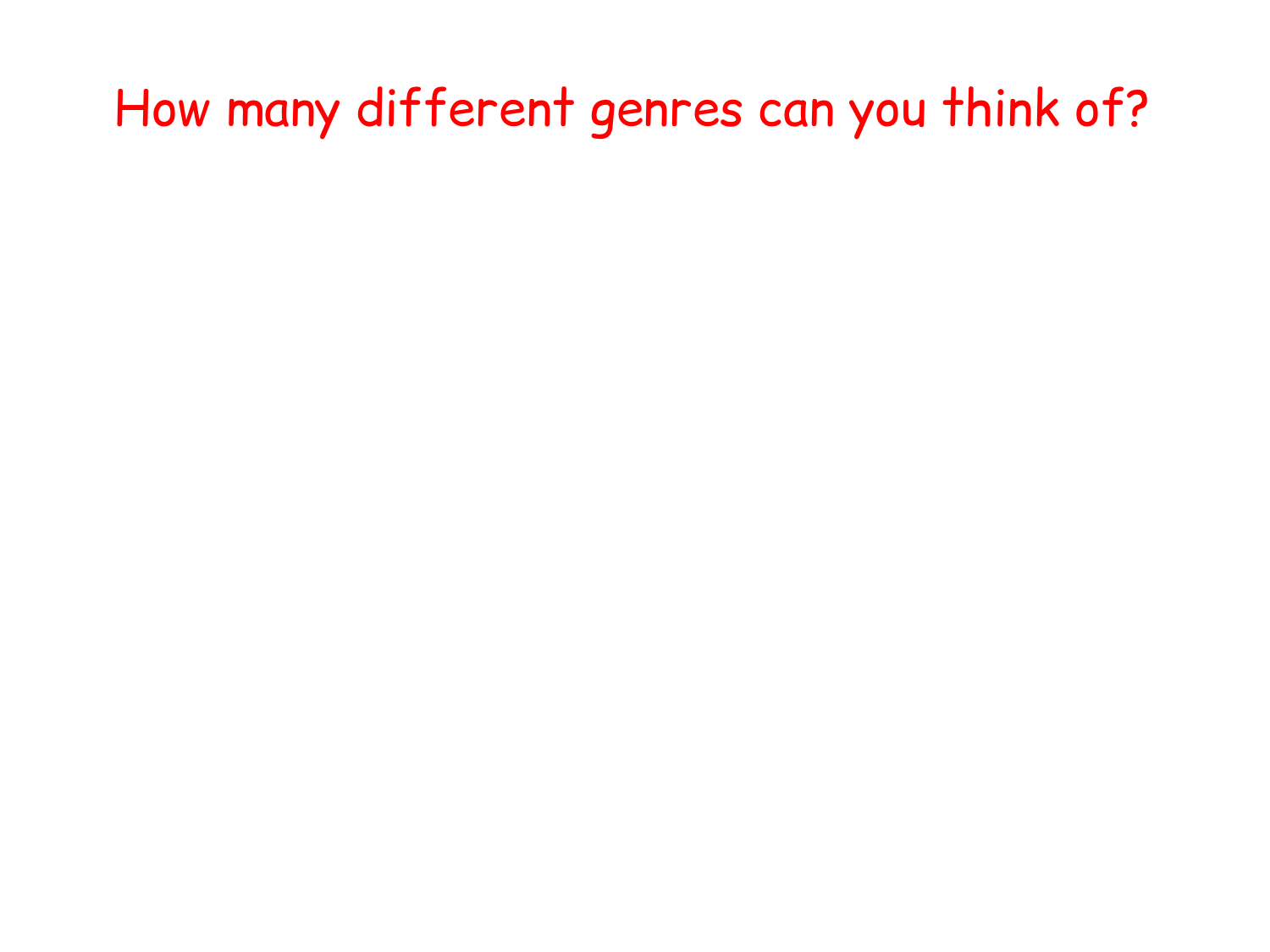

How many different genres can you think of?